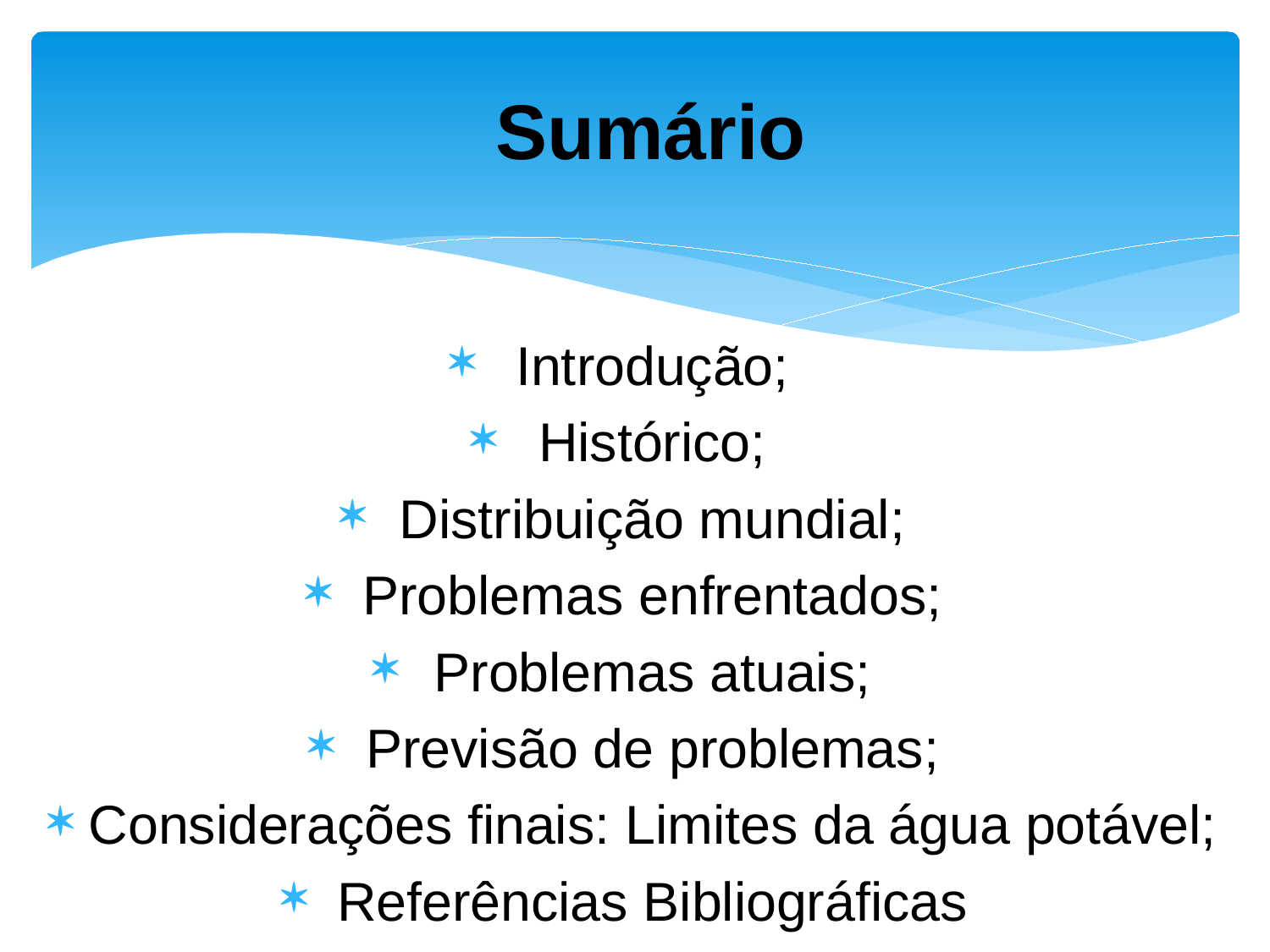

# Sumário

Introdução;
Histórico;
Distribuição mundial;
Problemas enfrentados;
Problemas atuais;
Previsão de problemas;
Considerações finais: Limites da água potável;
Referências Bibliográficas